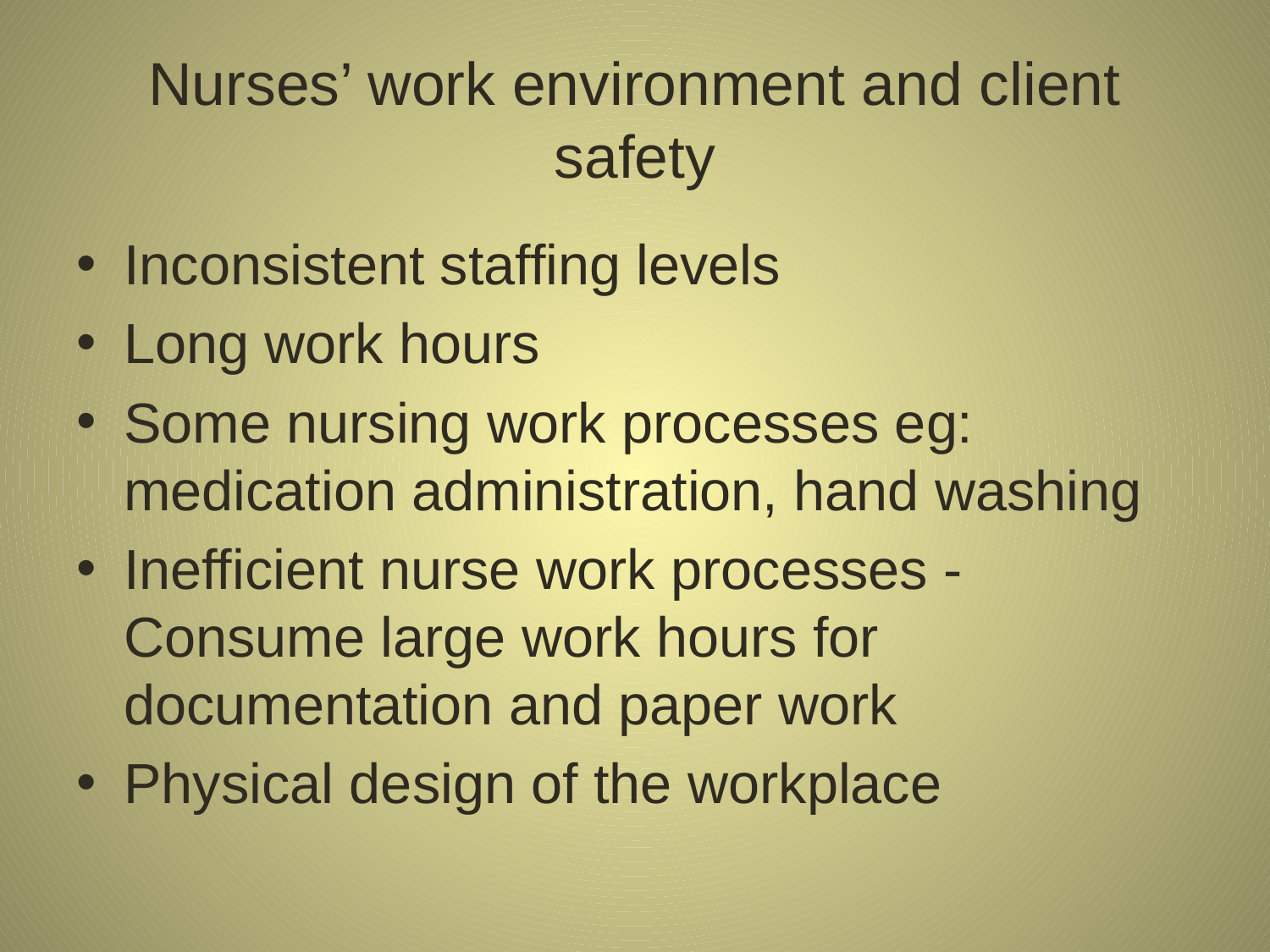

# Nurses’ work environment and client safety
Inconsistent staffing levels
Long work hours
Some nursing work processes eg: medication administration, hand washing
Inefficient nurse work processes -  Consume large work hours for documentation and paper work
Physical design of the workplace